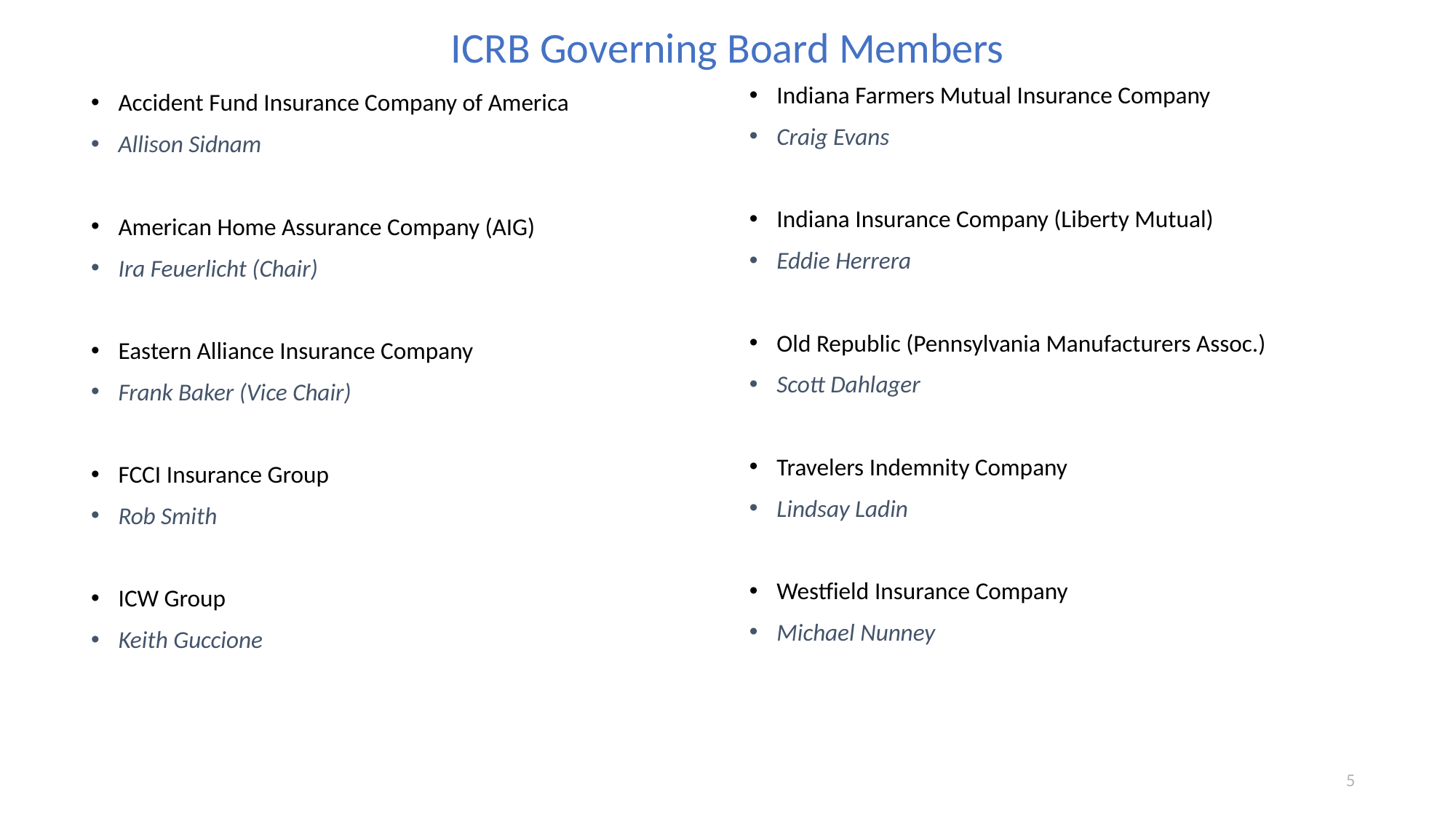

# ICRB Governing Board Members
Indiana Farmers Mutual Insurance Company
Craig Evans

Indiana Insurance Company (Liberty Mutual)
Eddie Herrera

Old Republic (Pennsylvania Manufacturers Assoc.)
Scott Dahlager

Travelers Indemnity Company
Lindsay Ladin

Westfield Insurance Company
Michael Nunney

Accident Fund Insurance Company of America
Allison Sidnam

American Home Assurance Company (AIG)
Ira Feuerlicht (Chair)

Eastern Alliance Insurance Company
Frank Baker (Vice Chair)

FCCI Insurance Group
Rob Smith

ICW Group
Keith Guccione
5